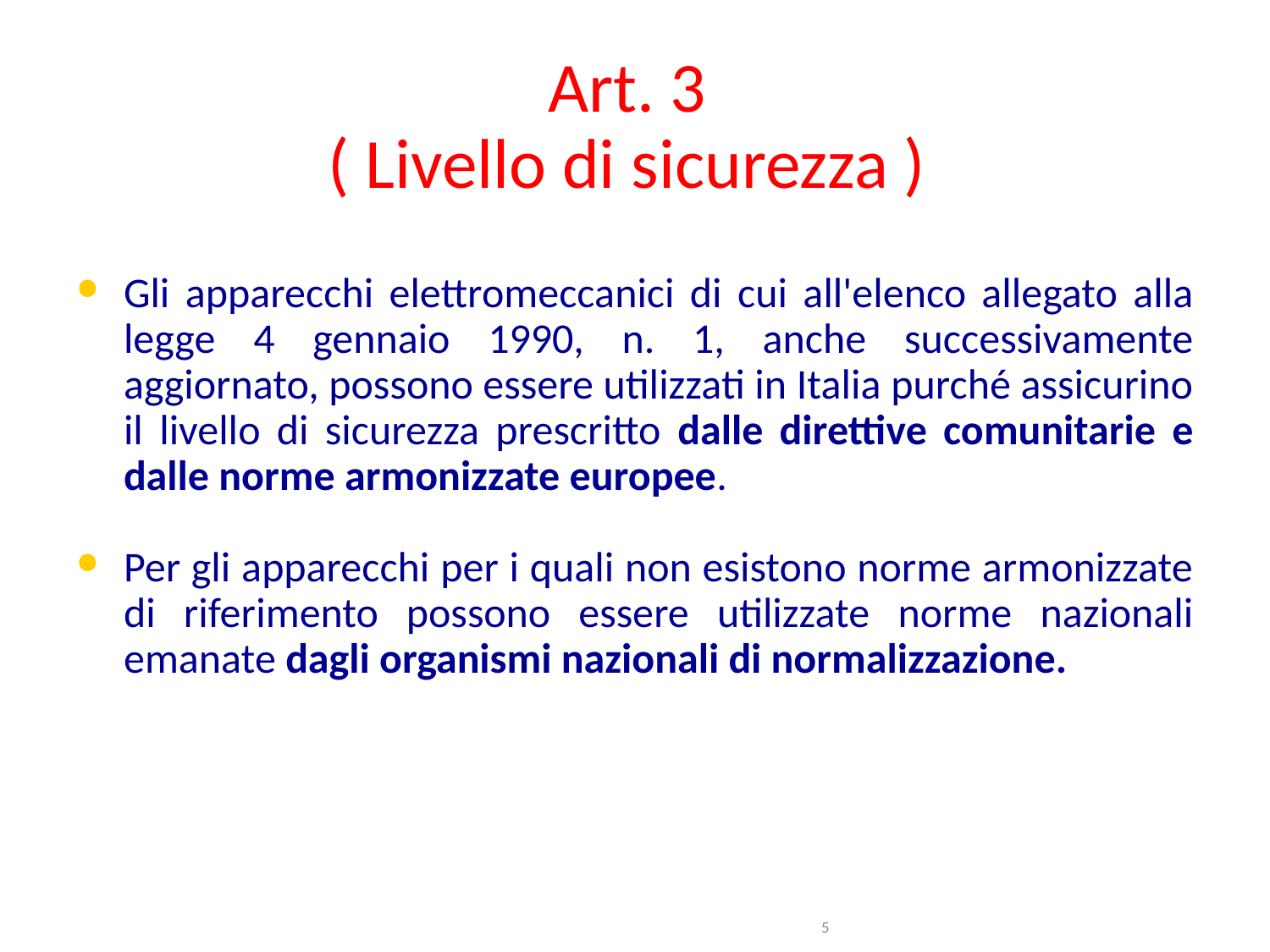

# Art. 3 ( Livello di sicurezza )
Gli apparecchi elettromeccanici di cui all'elenco allegato alla legge 4 gennaio 1990, n. 1, anche successivamente aggiornato, possono essere utilizzati in Italia purché assicurino il livello di sicurezza prescritto dalle direttive comunitarie e dalle norme armonizzate europee.

Per gli apparecchi per i quali non esistono norme armonizzate di riferimento possono essere utilizzate norme nazionali emanate dagli organismi nazionali di normalizzazione.

									5